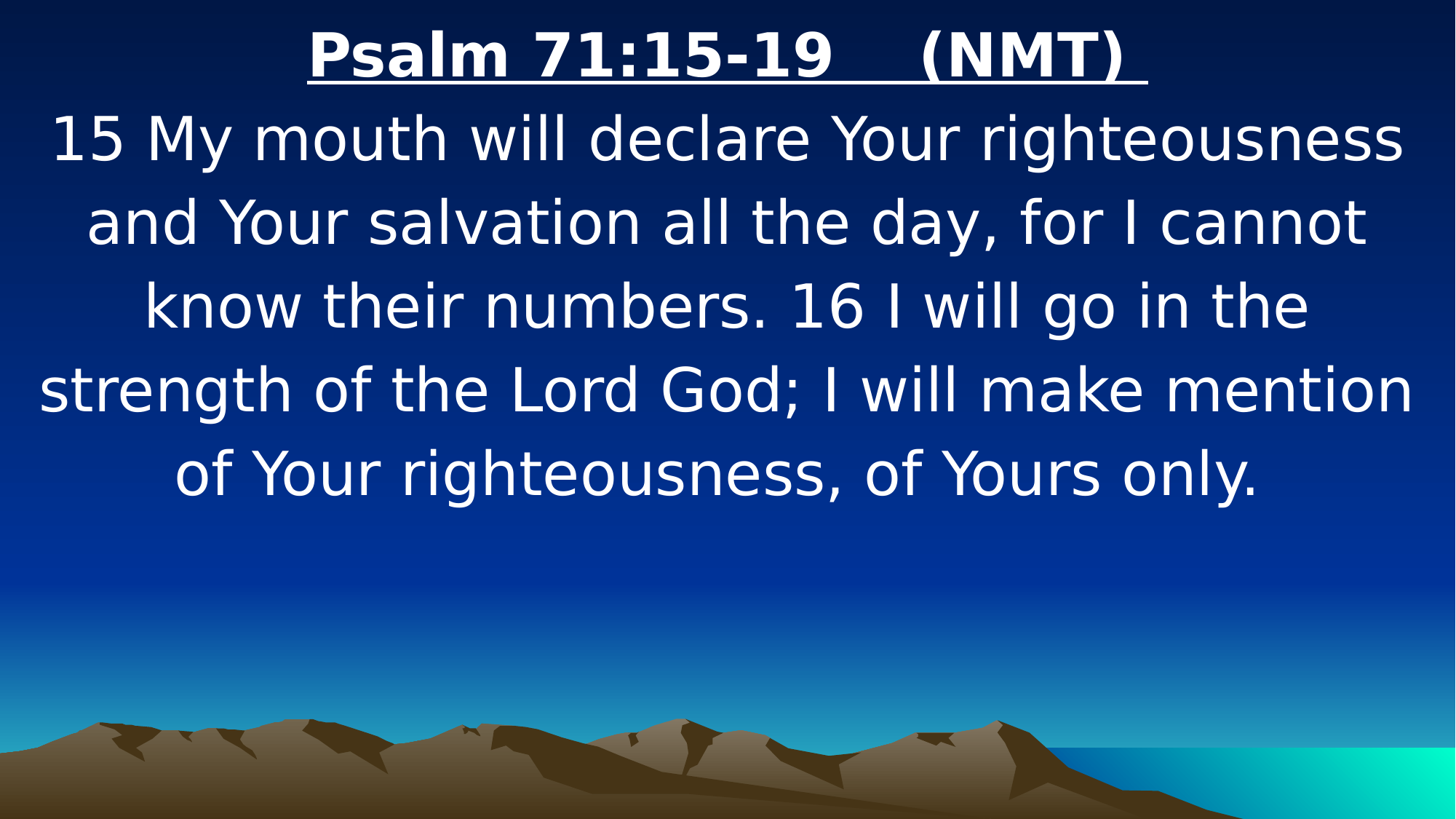

Psalm 71:15-19    (NMT)
15 My mouth will declare Your righteousness and Your salvation all the day, for I cannot know their numbers. 16 I will go in the strength of the Lord God; I will make mention of Your righteousness, of Yours only.